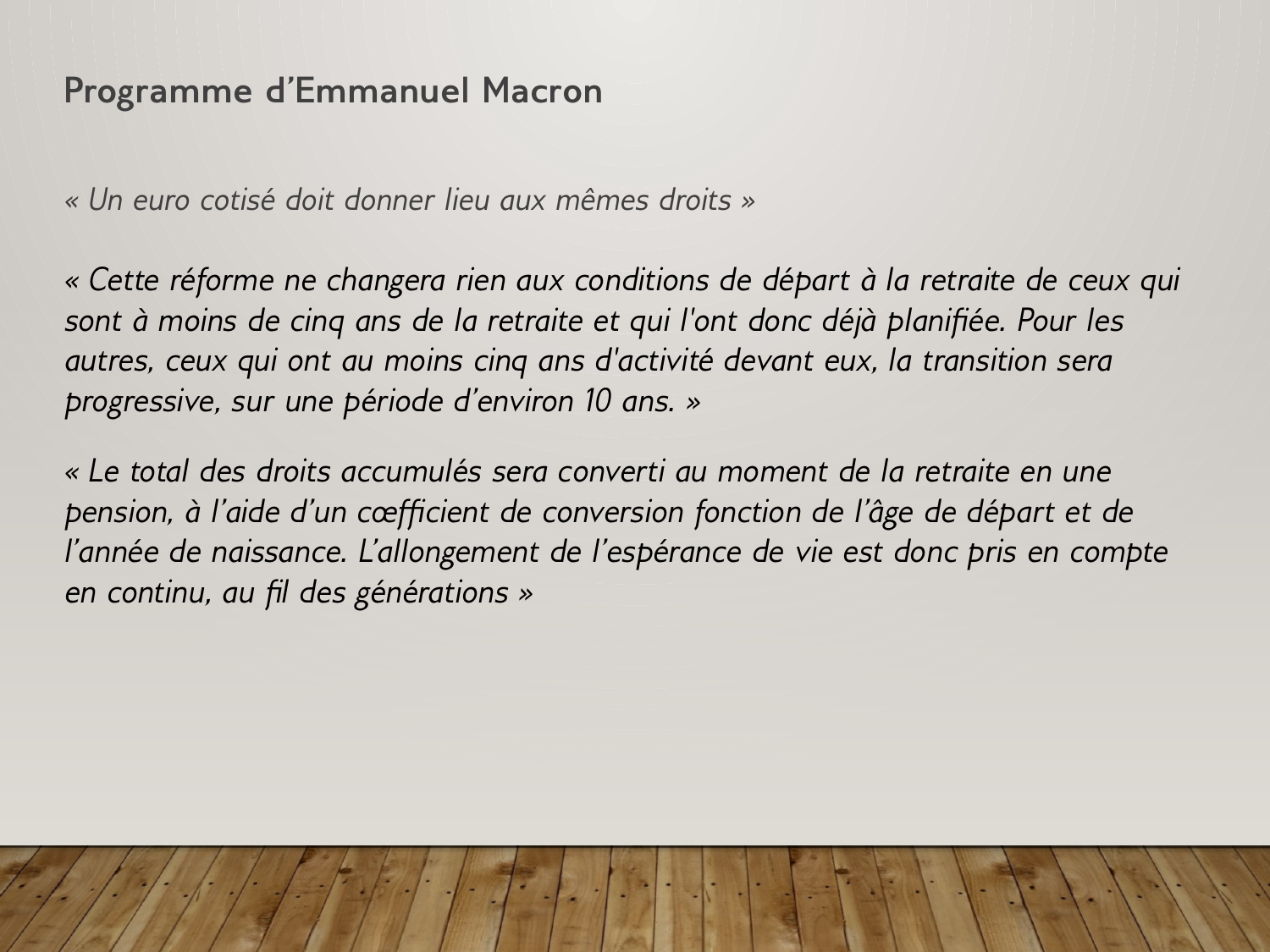

Programme d’Emmanuel Macron

« Un euro cotisé doit donner lieu aux mêmes droits »

« Cette réforme ne changera rien aux conditions de départ à la retraite de ceux qui sont à moins de cinq ans de la retraite et qui l'ont donc déjà planifiée. Pour les autres, ceux qui ont au moins cinq ans d'activité devant eux, la transition sera progressive, sur une période d’environ 10 ans. »

« Le total des droits accumulés sera converti au moment de la retraite en une pension, à l’aide d’un coefficient de conversion fonction de l’âge de départ et de l’année de naissance. L’allongement de l’espérance de vie est donc pris en compte en continu, au fil des générations »